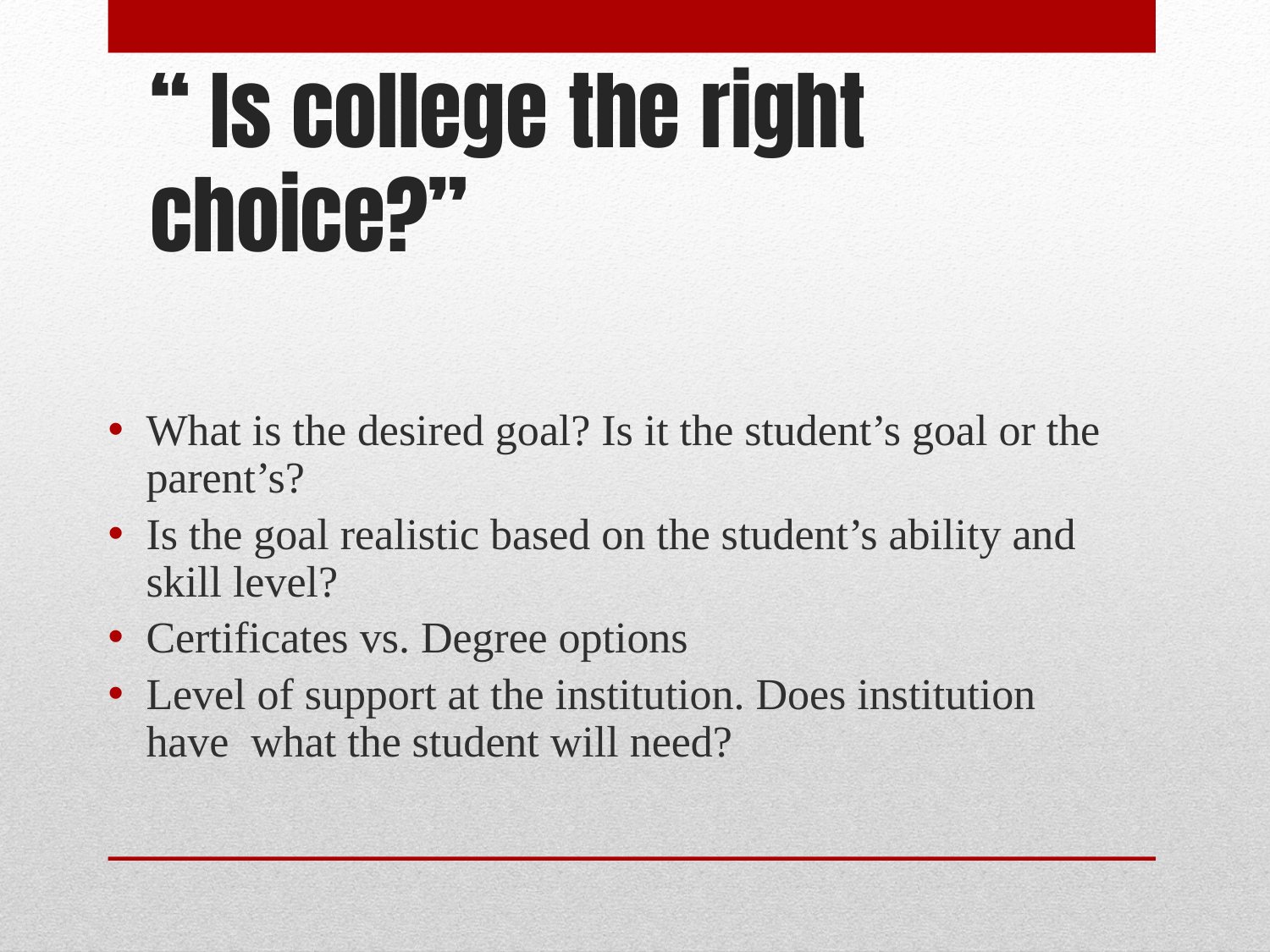

# “ Is college the right choice?”
What is the desired goal? Is it the student’s goal or the parent’s?
Is the goal realistic based on the student’s ability and skill level?
Certificates vs. Degree options
Level of support at the institution. Does institution have  what the student will need?